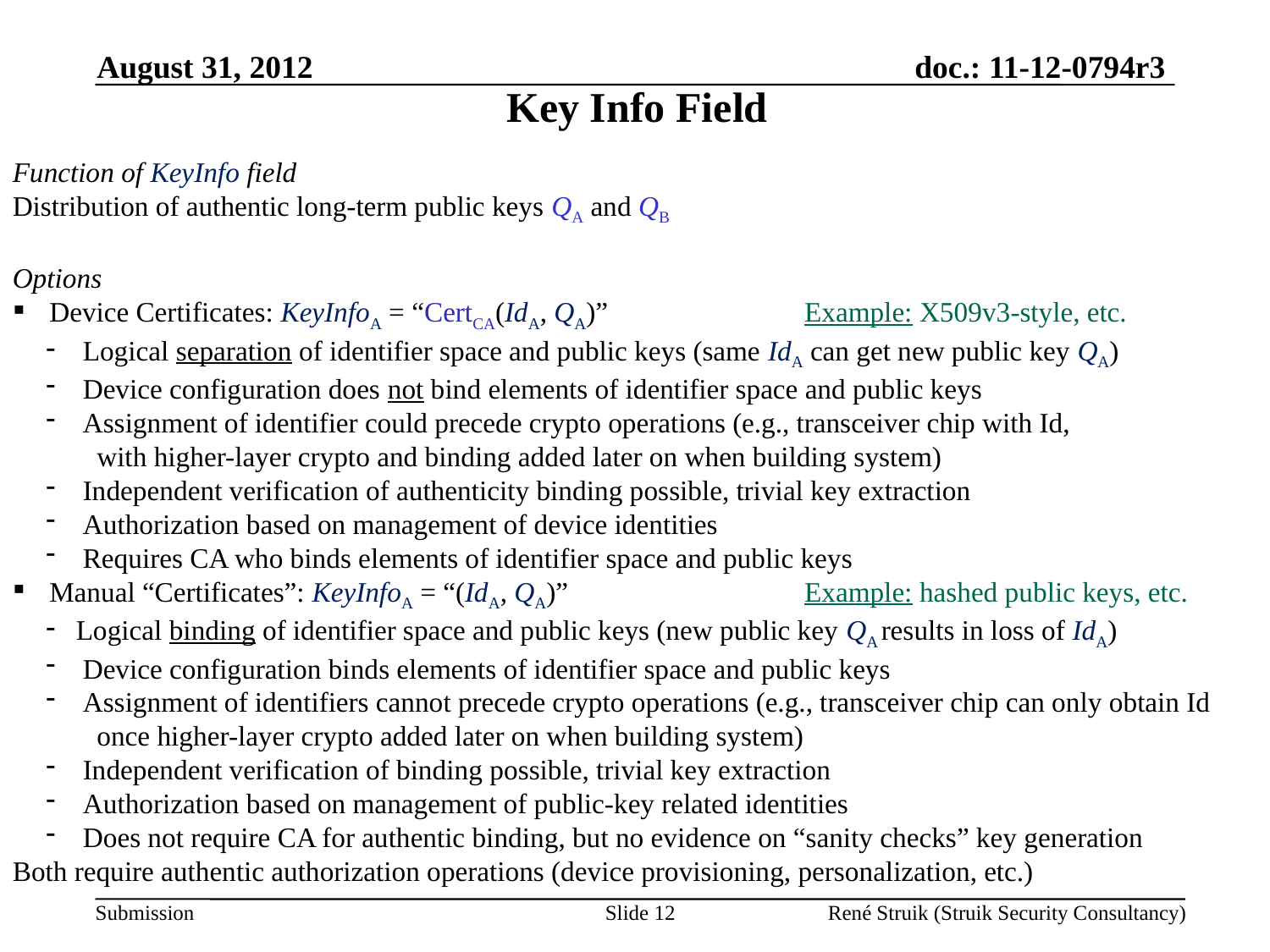

August 31, 2012
Key Info Field
Function of KeyInfo field
Distribution of authentic long-term public keys QA and QB

Options
 Device Certificates: KeyInfoA = “CertCA(IdA, QA)”		Example: X509v3-style, etc.
 Logical separation of identifier space and public keys (same IdA can get new public key QA)
 Device configuration does not bind elements of identifier space and public keys
 Assignment of identifier could precede crypto operations (e.g., transceiver chip with Id,
   with higher-layer crypto and binding added later on when building system)
 Independent verification of authenticity binding possible, trivial key extraction
 Authorization based on management of device identities
 Requires CA who binds elements of identifier space and public keys
 Manual “Certificates”: KeyInfoA = “(IdA, QA)”		Example: hashed public keys, etc.
Logical binding of identifier space and public keys (new public key QA results in loss of IdA)
 Device configuration binds elements of identifier space and public keys
 Assignment of identifiers cannot precede crypto operations (e.g., transceiver chip can only obtain Id
   once higher-layer crypto added later on when building system)
 Independent verification of binding possible, trivial key extraction
 Authorization based on management of public-key related identities
 Does not require CA for authentic binding, but no evidence on “sanity checks” key generation
Both require authentic authorization operations (device provisioning, personalization, etc.)

Slide 12
René Struik (Struik Security Consultancy)